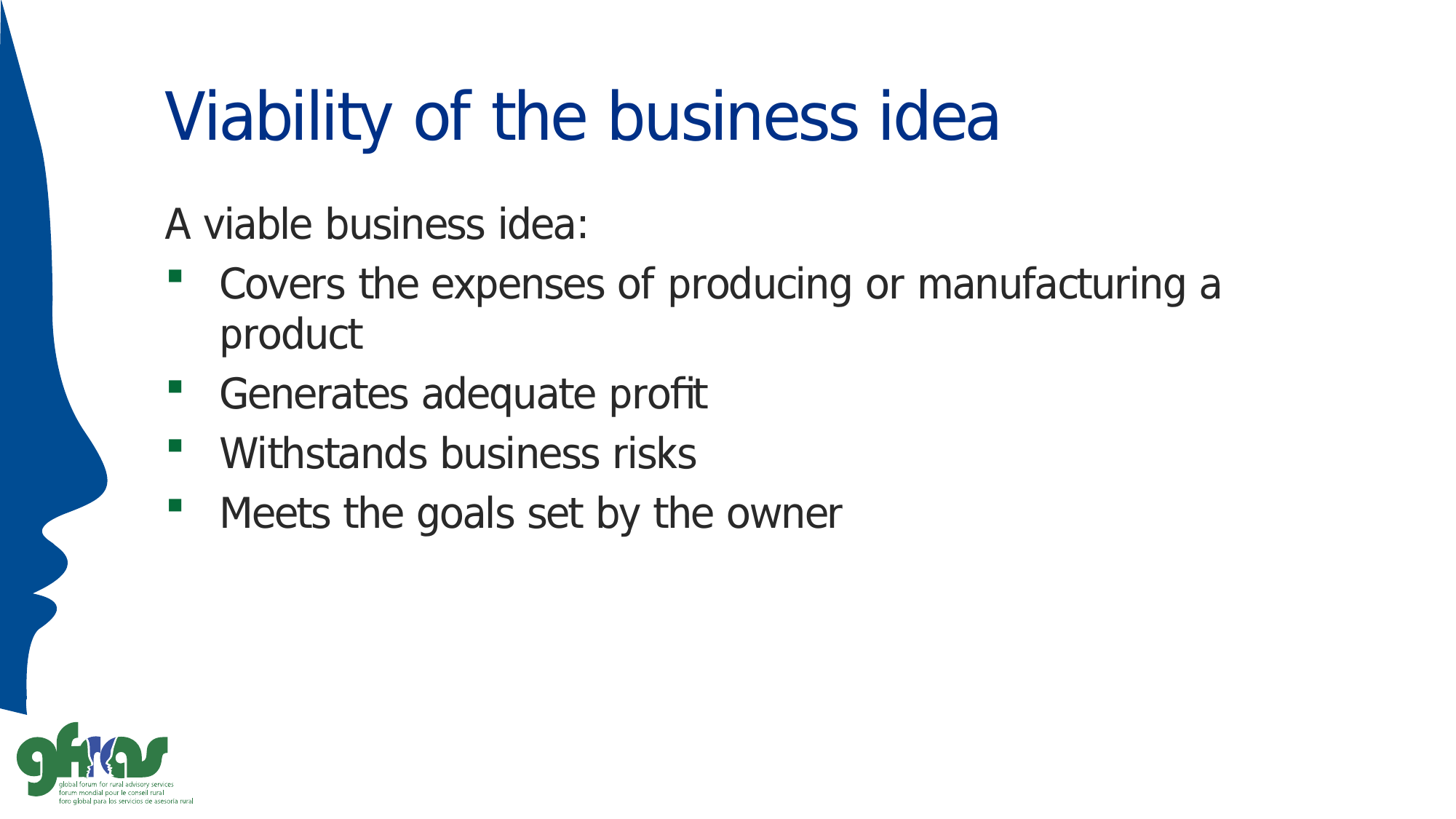

# Viability of the business idea
A viable business idea:
Covers the expenses of producing or manufacturing a product
Generates adequate profit
Withstands business risks
Meets the goals set by the owner